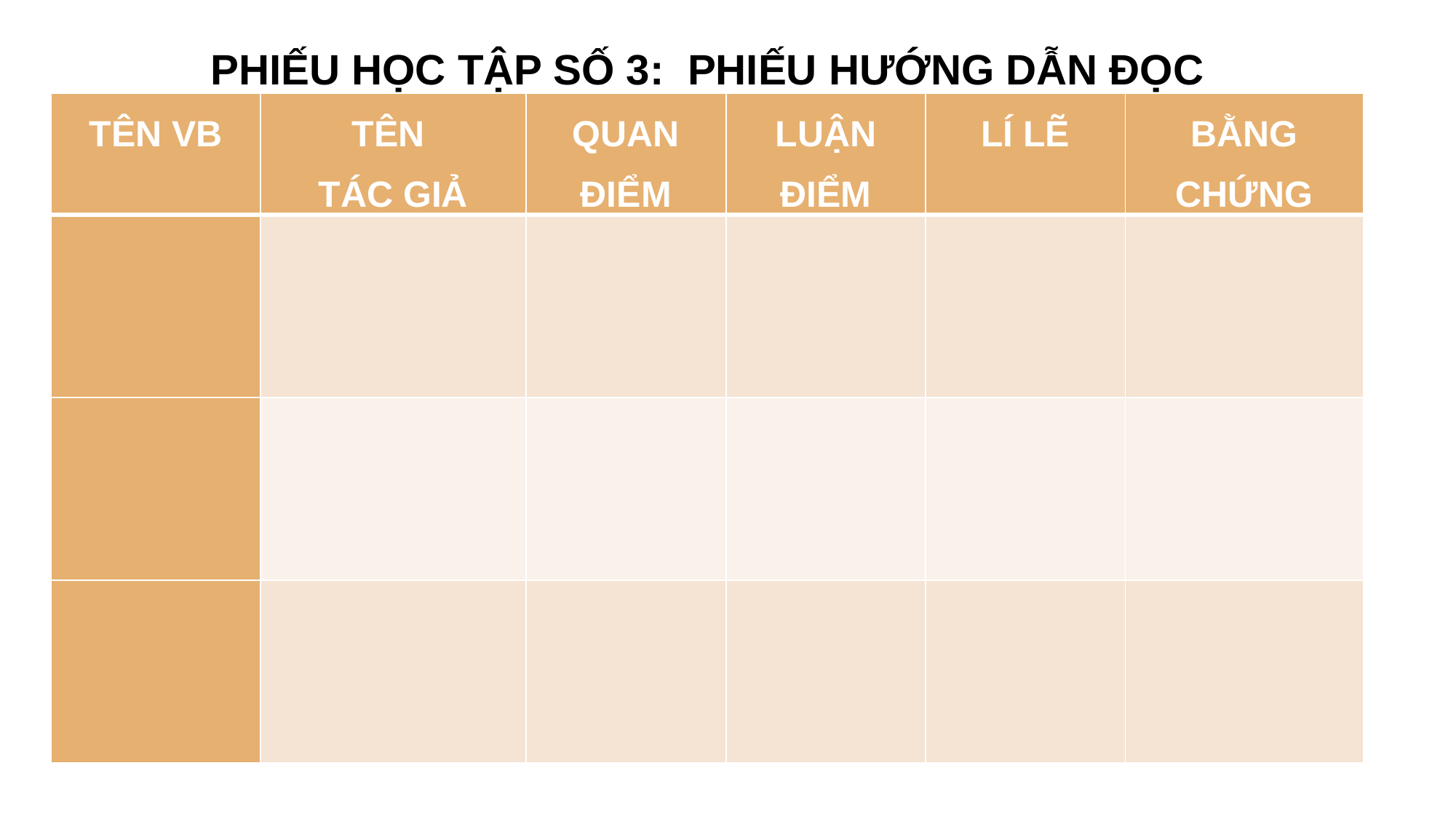

PHIẾU HỌC TẬP SỐ 3:  PHIẾU HƯỚNG DẪN ĐỌC

| TÊN VB | TÊN TÁC GIẢ | QUAN ĐIỂM | LUẬN ĐIỂM | LÍ LẼ | BẰNG CHỨNG |
| --- | --- | --- | --- | --- | --- |
|  |  |  |  |  |  |
|  |  |  |  |  |  |
|  |  |  |  |  |  |